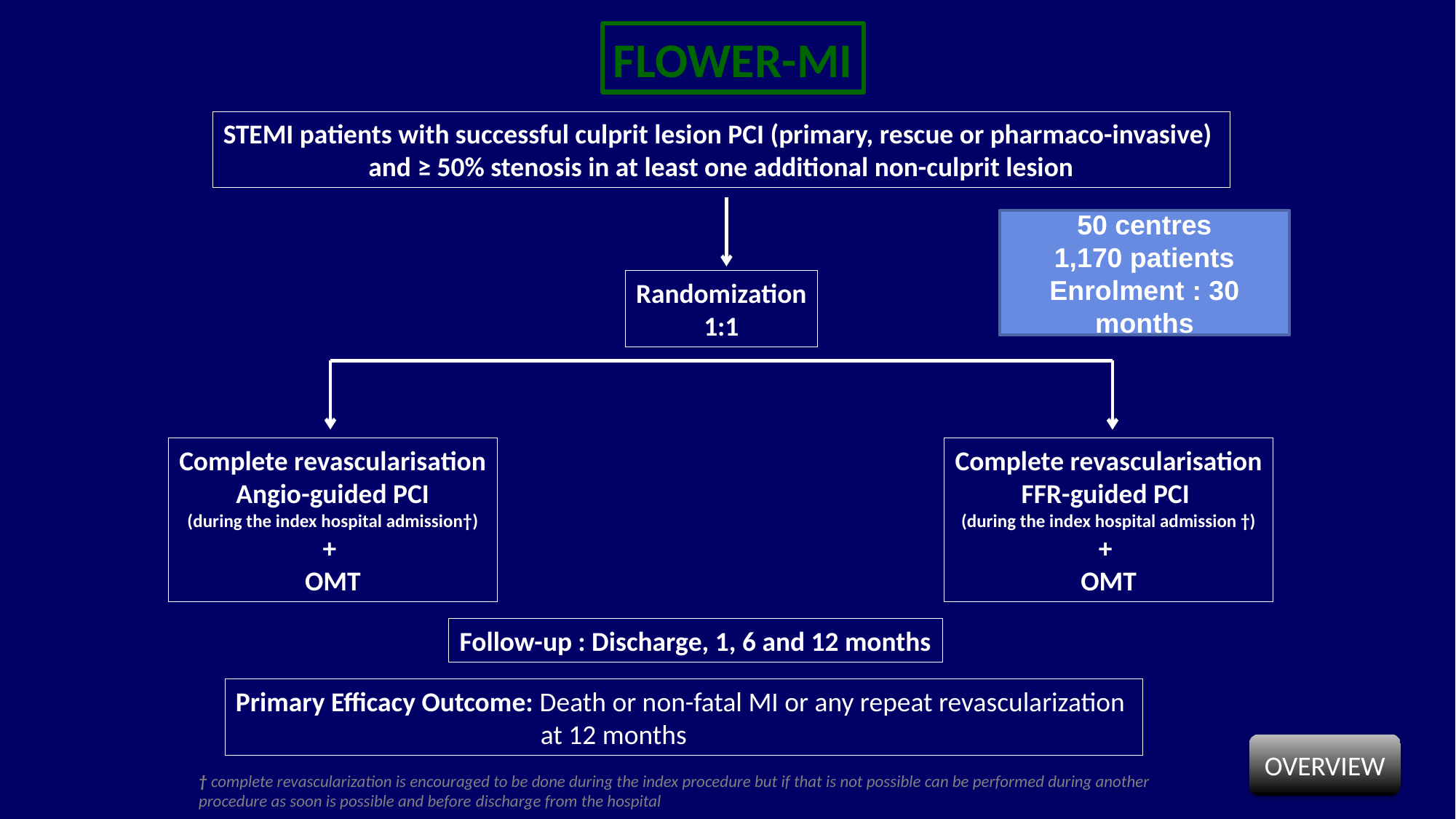

FLOWER-MI
STEMI patients with successful culprit lesion PCI (primary, rescue or pharmaco-invasive)
and ≥ 50% stenosis in at least one additional non-culprit lesion
50 centres
1,170 patients
Enrolment : 30 months
Randomization
1:1
Complete revascularisation
Angio-guided PCI
(during the index hospital admission†)
+
OMT
Complete revascularisation
FFR-guided PCI
(during the index hospital admission †)
+
OMT
Follow-up : Discharge, 1, 6 and 12 months
Primary Efficacy Outcome: Death or non-fatal MI or any repeat revascularization
	 	              at 12 months
OVERVIEW
† complete revascularization is encouraged to be done during the index procedure but if that is not possible can be performed during another
procedure as soon is possible and before discharge from the hospital